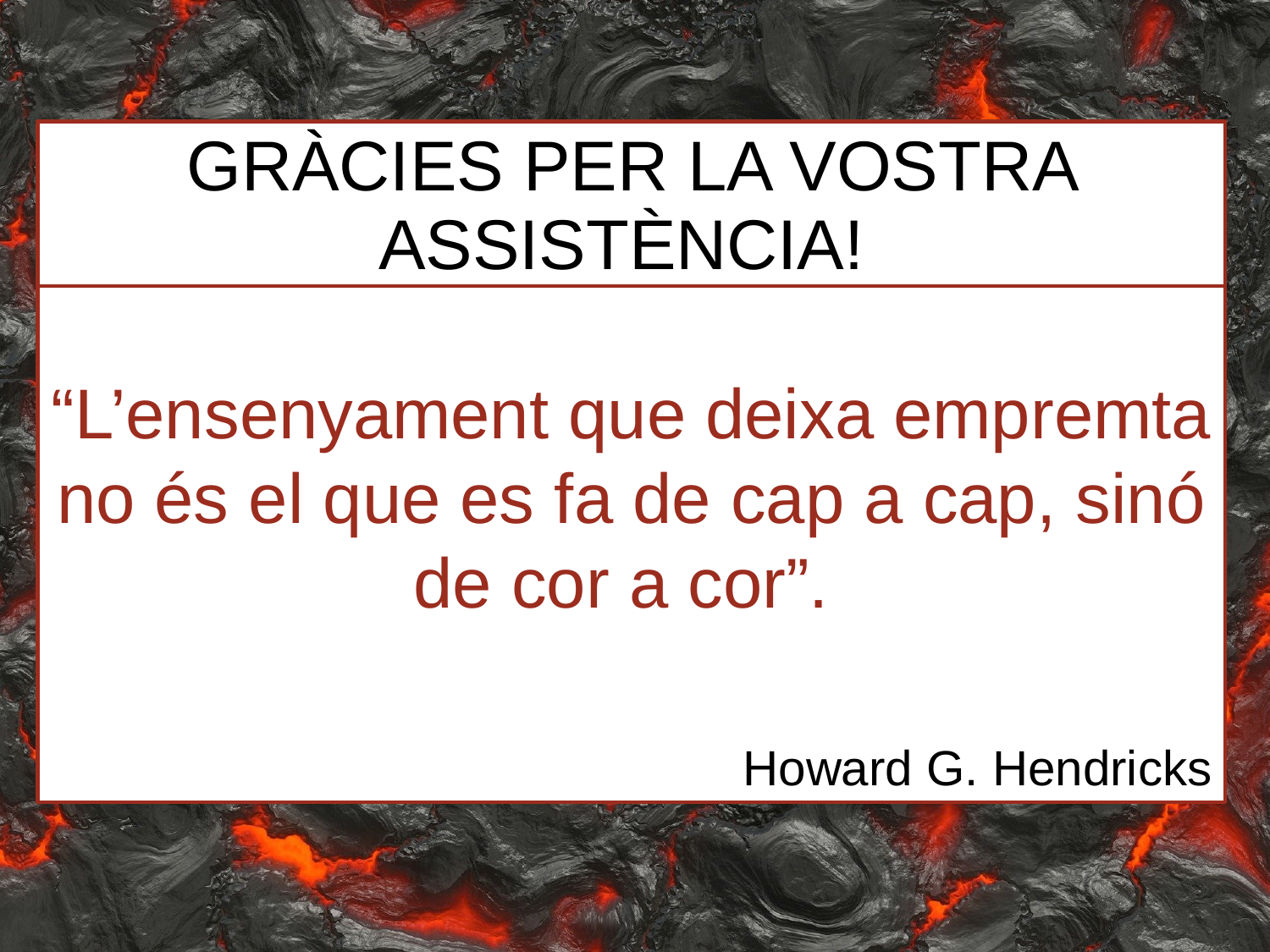

GRÀCIES PER LA VOSTRA ASSISTÈNCIA!

“L’ensenyament que deixa empremta no és el que es fa de cap a cap, sinó de cor a cor”.

Howard G. Hendricks